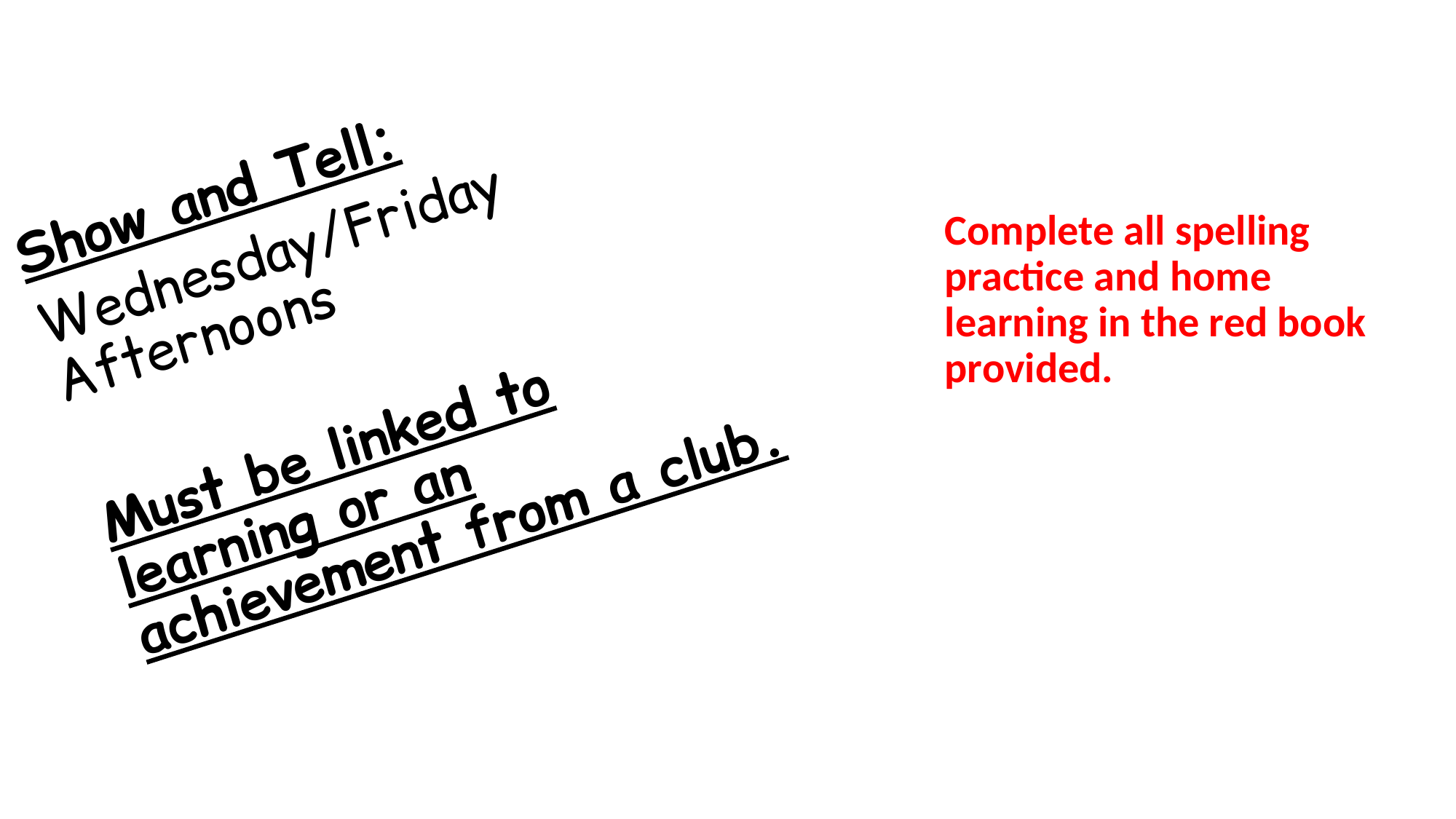

Show and Tell:
Wednesday/Friday Afternoons

Must be linked to learning or an achievement from a club.

Complete all spelling practice and home learning in the red book provided.